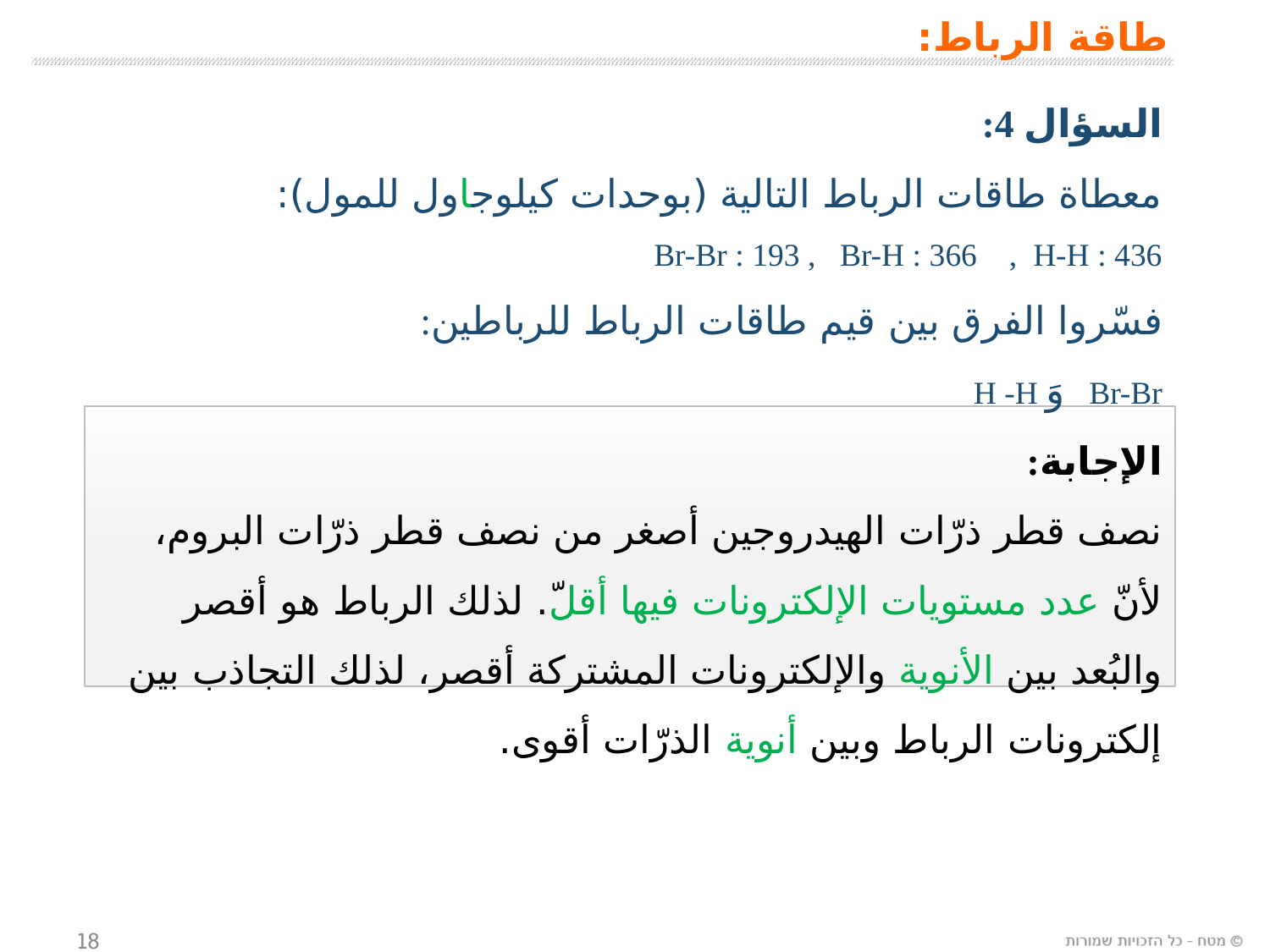

طاقة الرباط:

السؤال 4:
معطاة طاقات الرباط التالية (بوحدات كيلوجاول للمول):
Br-Br : 193 ,   Br-H : 366    ,  H-H : 436
فسّروا الفرق بين قيم طاقات الرباط للرباطين:
Br-Br   وَ H -H
الإجابة:
نصف قطر ذرّات الهيدروجين أصغر من نصف قطر ذرّات البروم، لأنّ عدد مستويات الإلكترونات فيها أقلّ. لذلك الرباط هو أقصر والبُعد بين الأنوية والإلكترونات المشتركة أقصر، لذلك التجاذب بين إلكترونات الرباط وبين أنوية الذرّات أقوى.
18